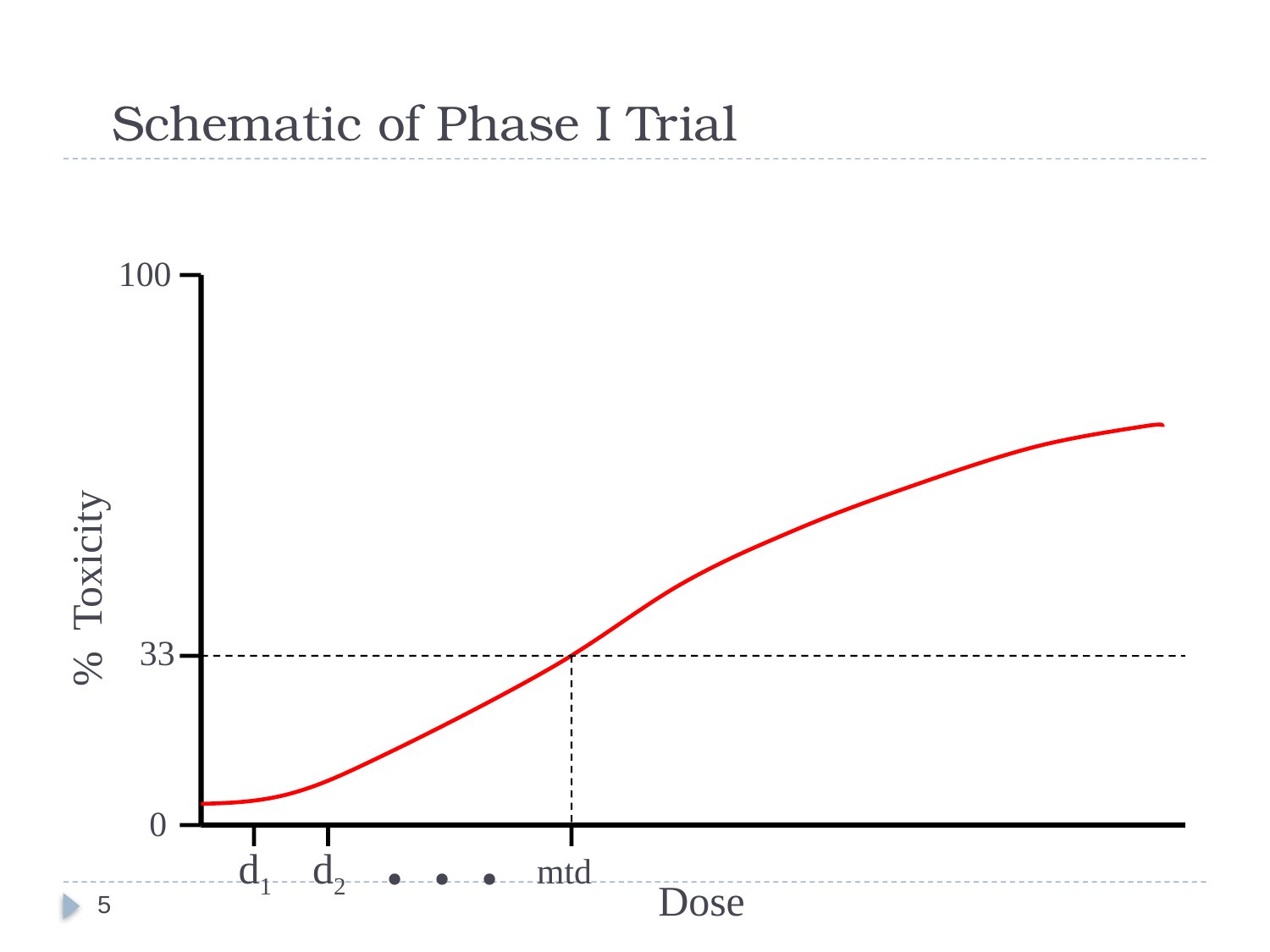

# Schematic of Phase I Trial
100

%  Toxicity
33

. . .  mtd
0

d1

d2

Dose
5